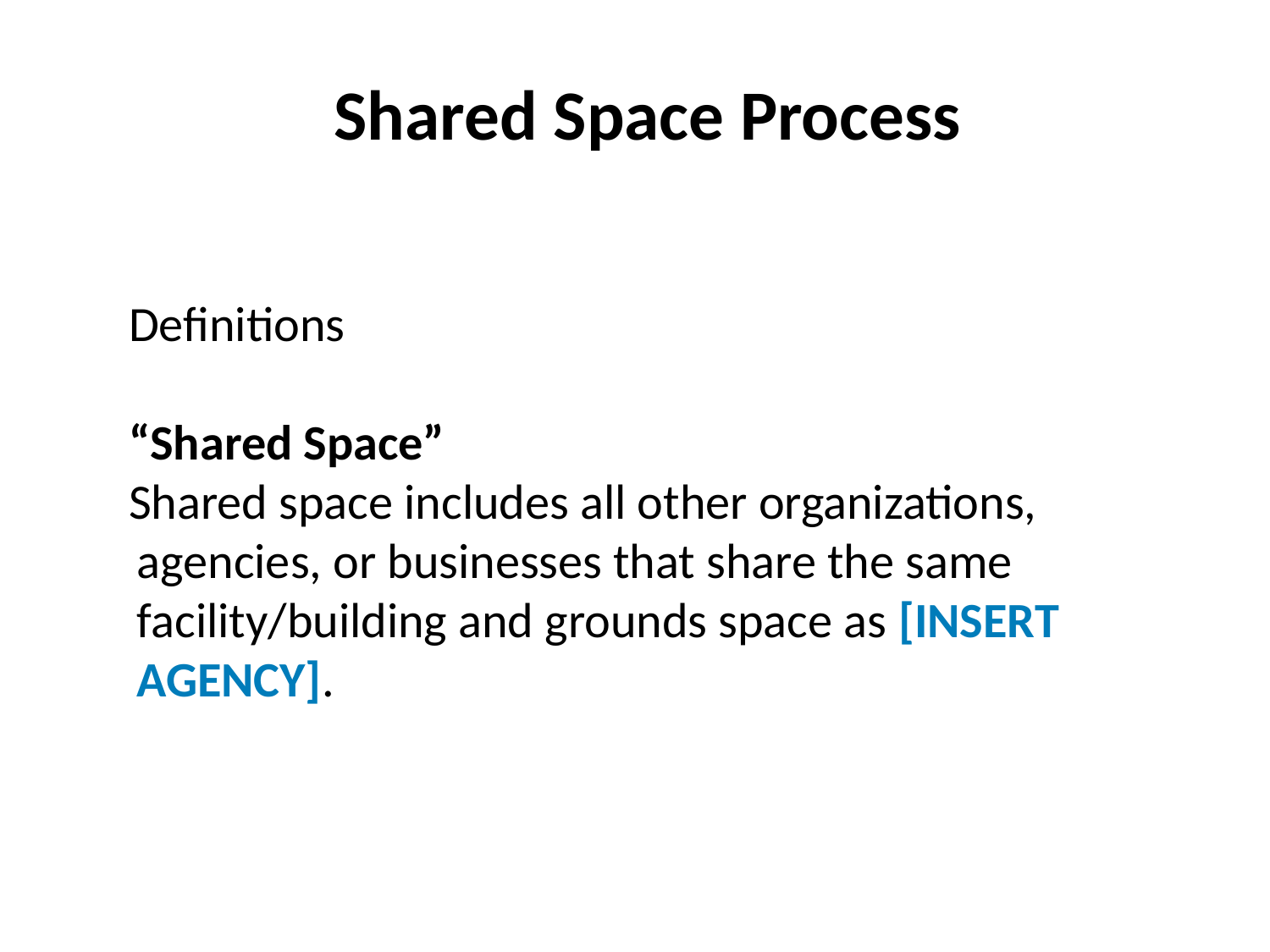

Shared Space Process
Definitions

“Shared Space”
Shared space includes all other organizations, agencies, or businesses that share the same facility/building and grounds space as [INSERT AGENCY].